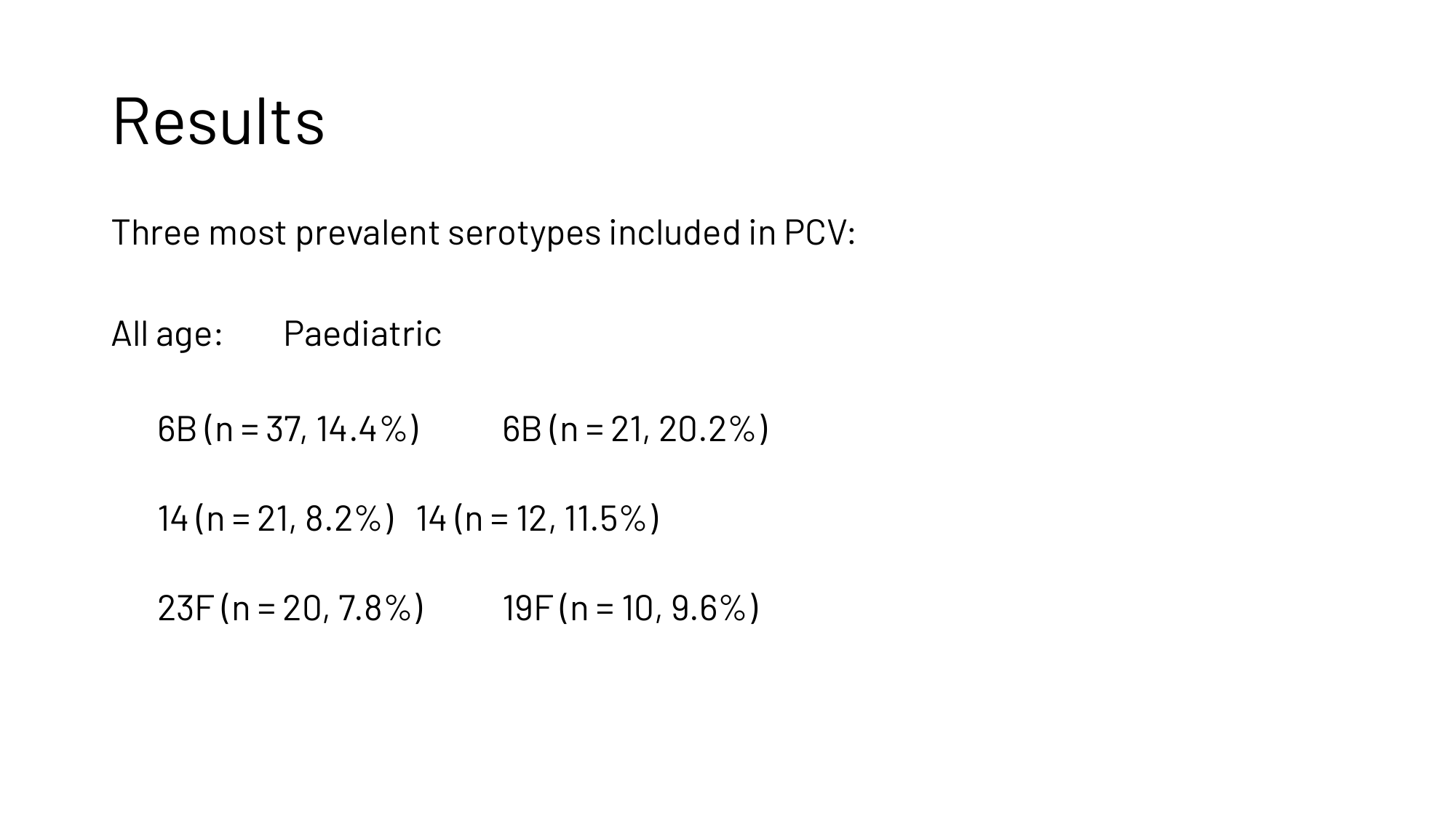

# Results
Three most prevalent serotypes included in PCV:

All age:						Paediatric

6B (n = 37, 14.4%)					6B (n = 21, 20.2%)

14 (n = 21, 8.2%) 					14 (n = 12, 11.5%)

23F (n = 20, 7.8%)					19F (n = 10, 9.6%)